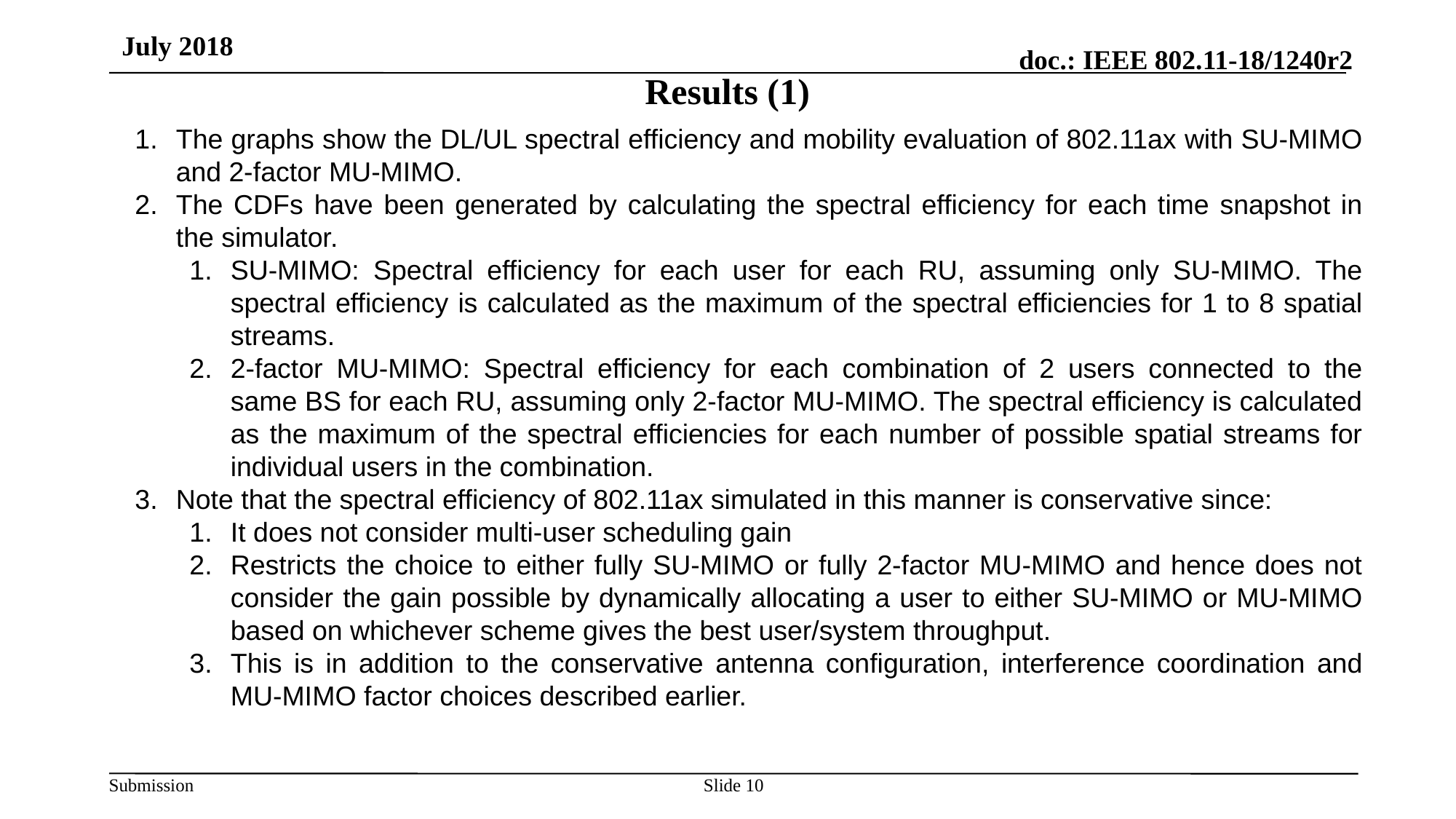

July 2018
# Results (1)
The graphs show the DL/UL spectral efficiency and mobility evaluation of 802.11ax with SU-MIMO and 2-factor MU-MIMO.
The CDFs have been generated by calculating the spectral efficiency for each time snapshot in the simulator.
SU-MIMO: Spectral efficiency for each user for each RU, assuming only SU-MIMO. The spectral efficiency is calculated as the maximum of the spectral efficiencies for 1 to 8 spatial streams.
2-factor MU-MIMO: Spectral efficiency for each combination of 2 users connected to the same BS for each RU, assuming only 2-factor MU-MIMO. The spectral efficiency is calculated as the maximum of the spectral efficiencies for each number of possible spatial streams for individual users in the combination.
Note that the spectral efficiency of 802.11ax simulated in this manner is conservative since:
It does not consider multi-user scheduling gain
Restricts the choice to either fully SU-MIMO or fully 2-factor MU-MIMO and hence does not consider the gain possible by dynamically allocating a user to either SU-MIMO or MU-MIMO based on whichever scheme gives the best user/system throughput.
This is in addition to the conservative antenna configuration, interference coordination and MU-MIMO factor choices described earlier.

Slide 10